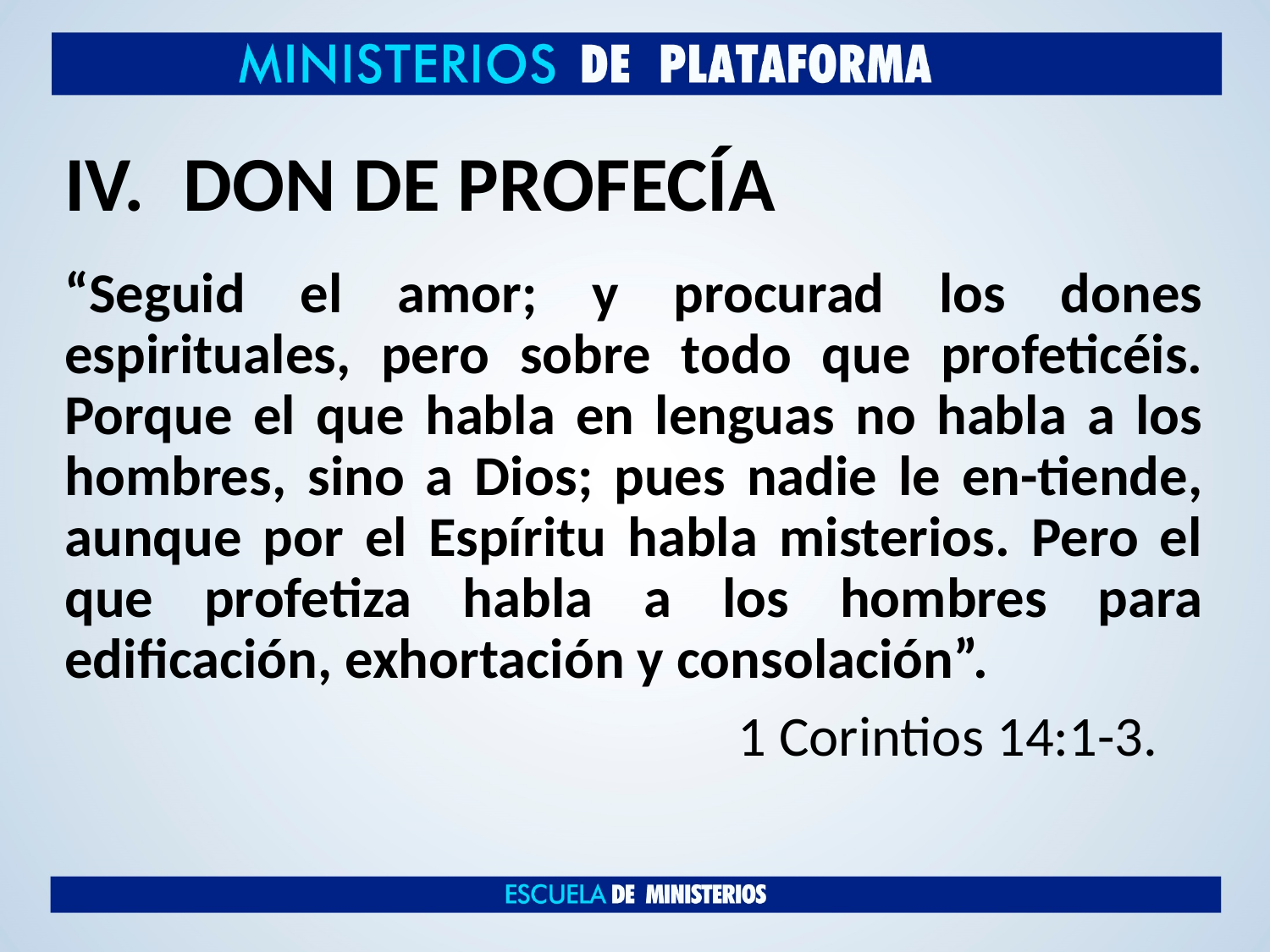

# DON DE PROFECÍA
“Seguid el amor; y procurad los dones espirituales, pero sobre todo que profeticéis. Porque el que habla en lenguas no habla a los hombres, sino a Dios; pues nadie le en-tiende, aunque por el Espíritu habla misterios. Pero el que profetiza habla a los hombres para edificación, exhortación y consolación”.
                                                     1 Corintios 14:1-3.